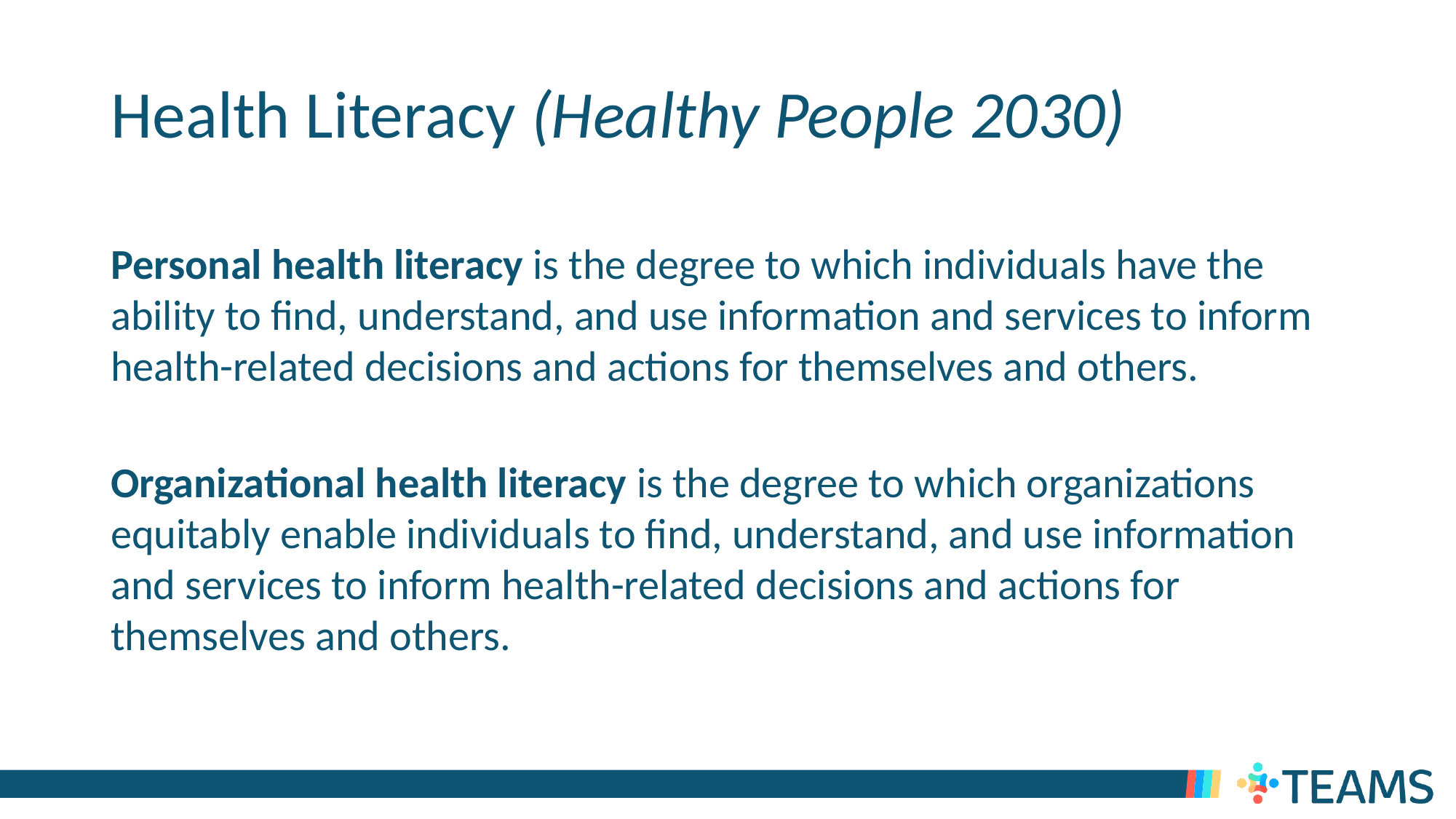

# Health Literacy (Healthy People 2030)
Personal health literacy is the degree to which individuals have the ability to find, understand, and use information and services to inform health-related decisions and actions for themselves and others.

Organizational health literacy is the degree to which organizations equitably enable individuals to find, understand, and use information and services to inform health-related decisions and actions for themselves and others.